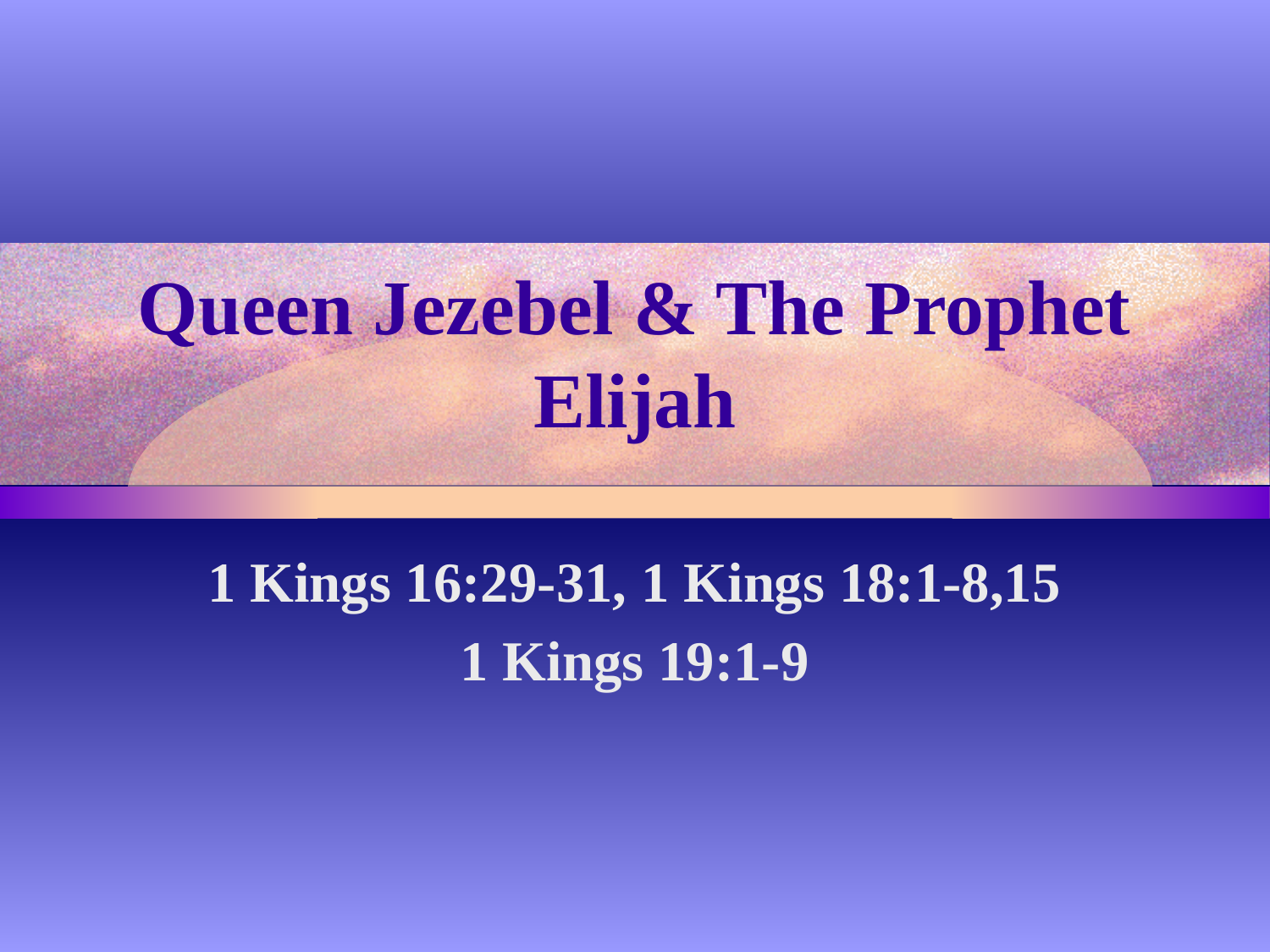

# Queen Jezebel & The Prophet Elijah
1 Kings 16:29-31, 1 Kings 18:1-8,15
1 Kings 19:1-9